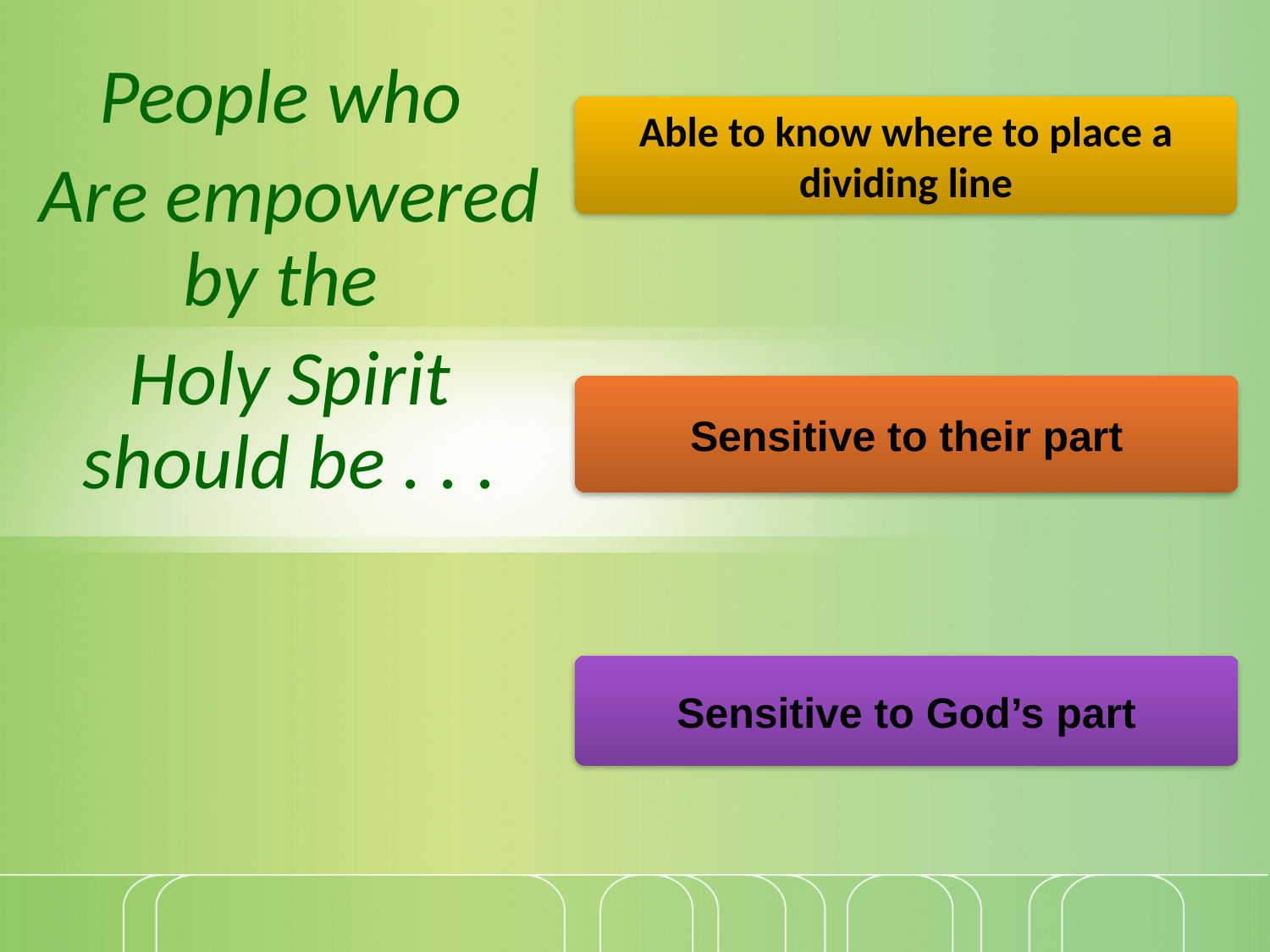

People who
Are empowered by the
Holy Spirit should be . . .
Able to know where to place a dividing line
Sensitive to their part
Sensitive to God’s part